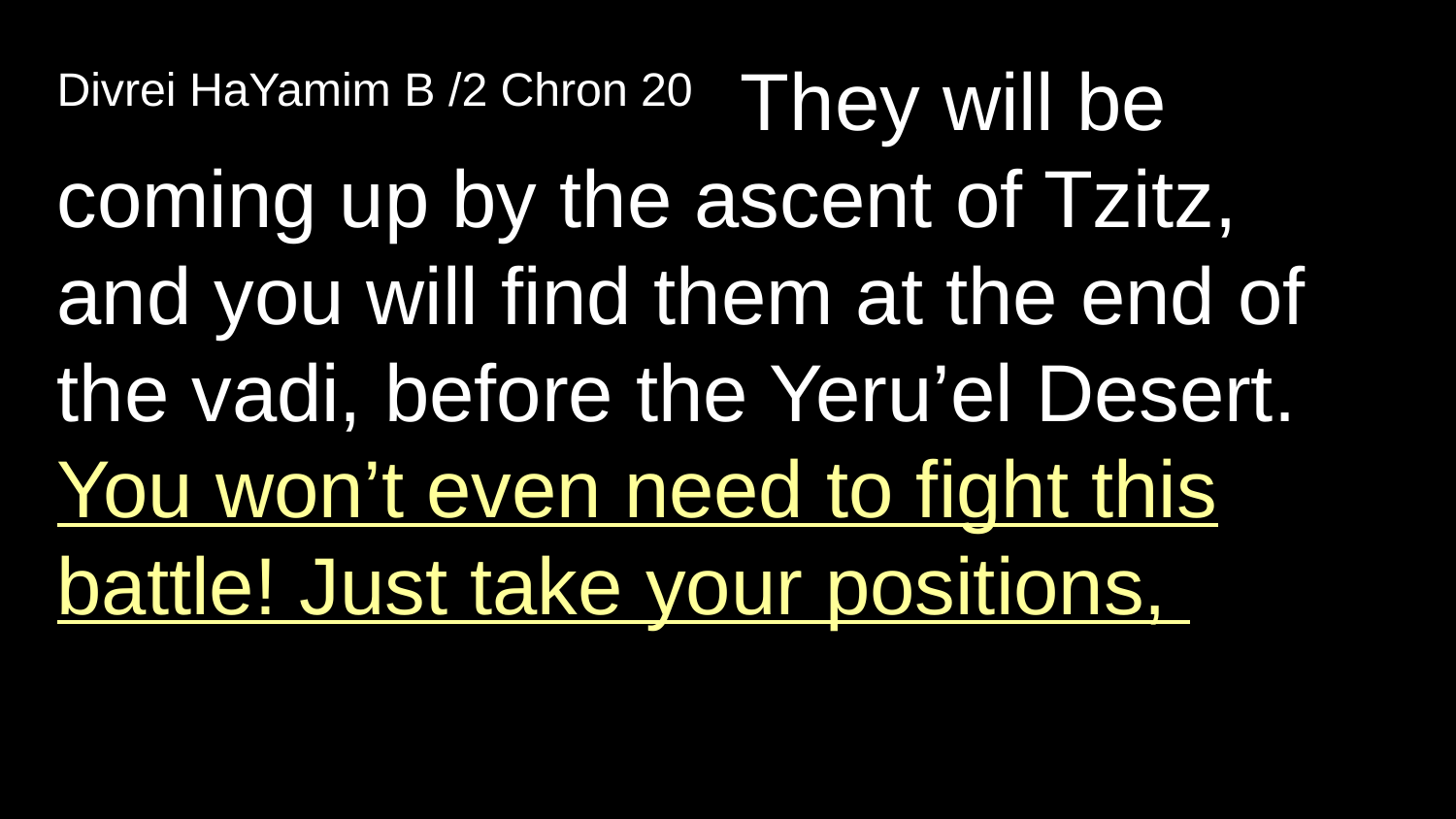

Divrei HaYamim B /2 Chron 20   They will be coming up by the ascent of Tzitz, and you will find them at the end of the vadi, before the Yeru’el Desert. You won’t even need to fight this battle! Just take your positions,